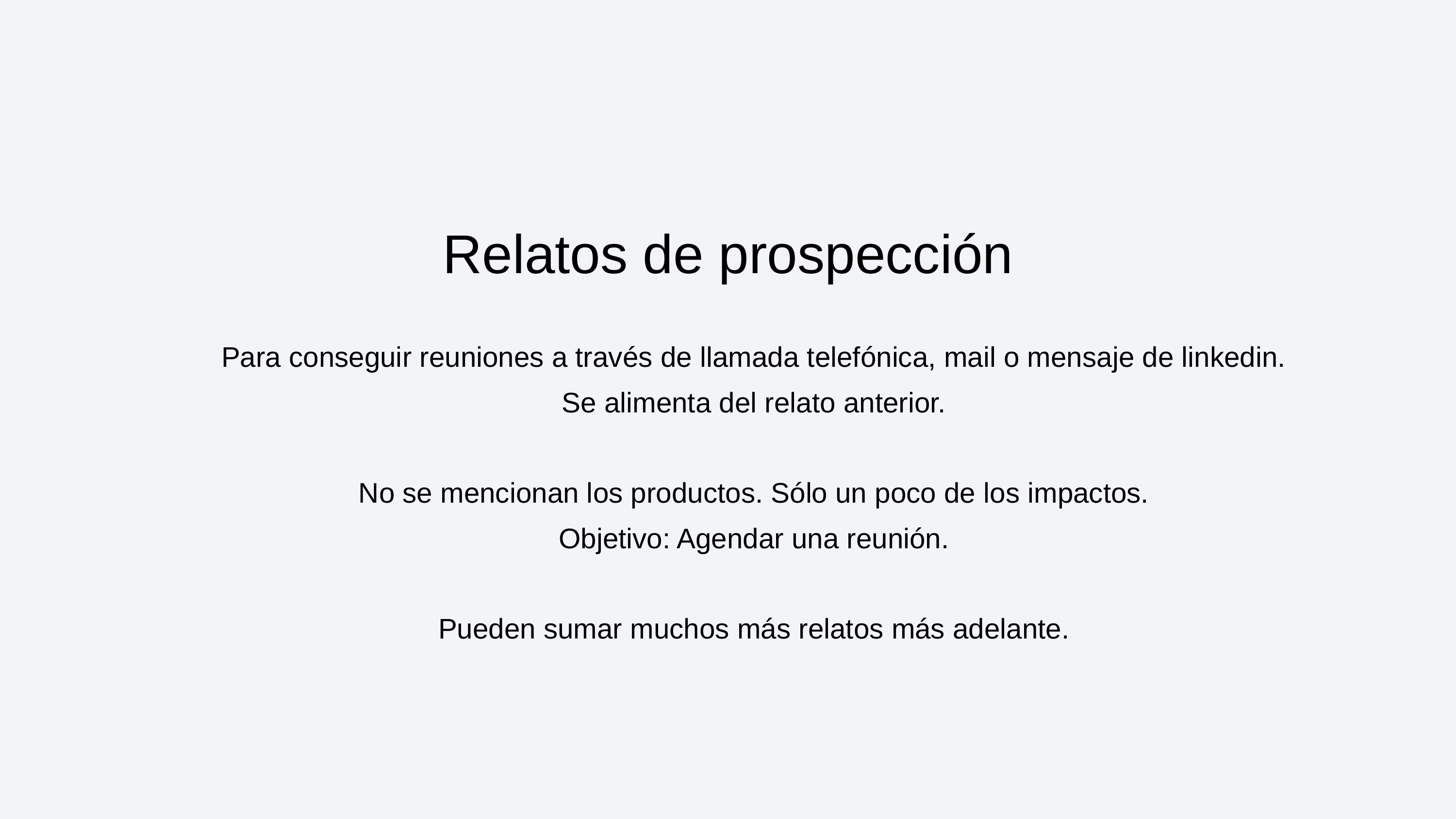

Relatos de prospección
Para conseguir reuniones a través de llamada telefónica, mail o mensaje de linkedin.
Se alimenta del relato anterior.

No se mencionan los productos. Sólo un poco de los impactos.
Objetivo: Agendar una reunión.

Pueden sumar muchos más relatos más adelante.